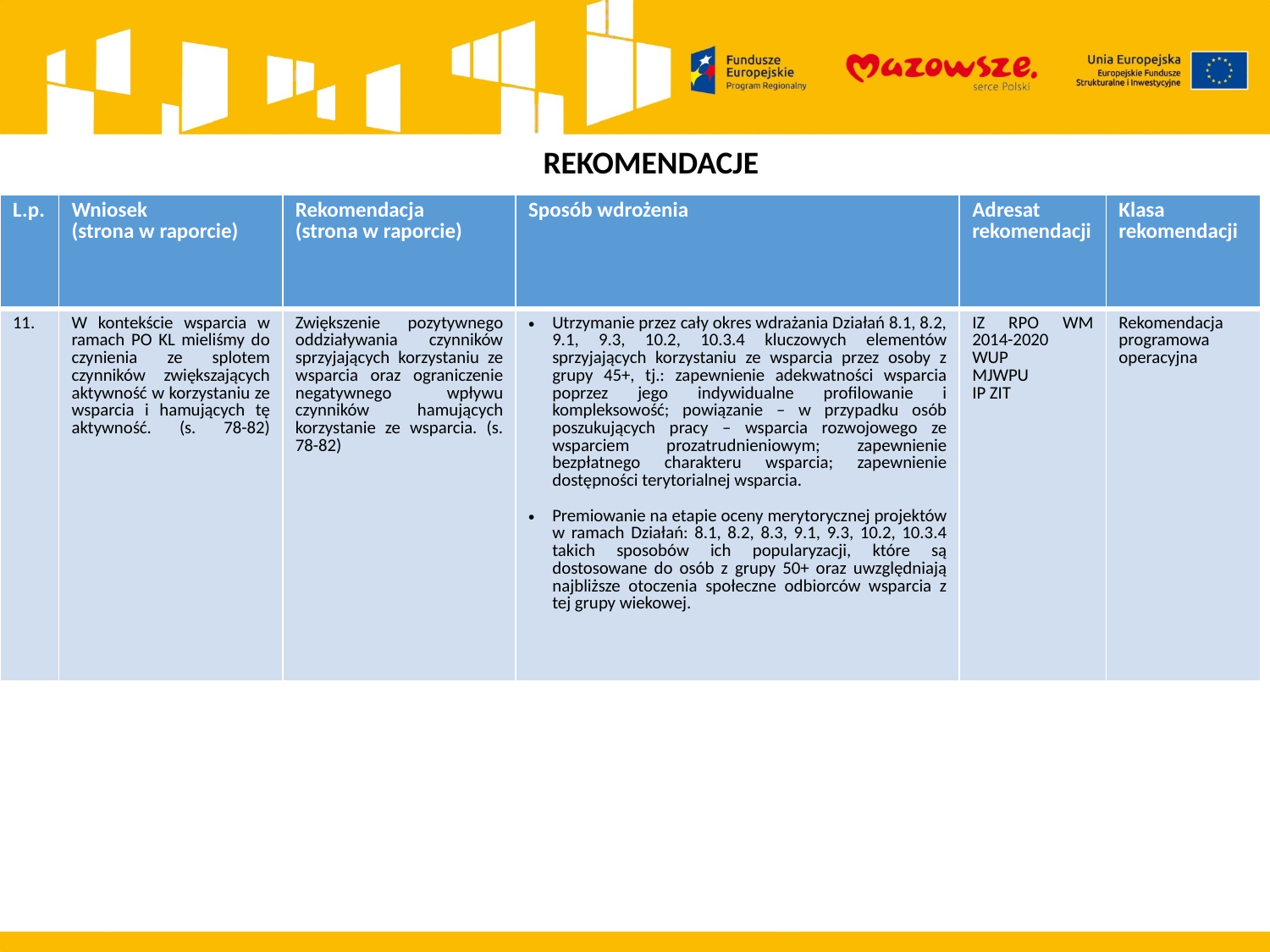

REKOMENDACJE

| L.p. | Wniosek (strona w raporcie) | Rekomendacja (strona w raporcie) | Sposób wdrożenia | Adresat rekomendacji | Klasa rekomendacji |
| --- | --- | --- | --- | --- | --- |
| 11. | W kontekście wsparcia w ramach PO KL mieliśmy do czynienia ze splotem czynników zwiększających aktywność w korzystaniu ze wsparcia i hamujących tę aktywność. (s. 78-82) | Zwiększenie pozytywnego oddziaływania czynników sprzyjających korzystaniu ze wsparcia oraz ograniczenie negatywnego wpływu czynników hamujących korzystanie ze wsparcia. (s. 78-82) | Utrzymanie przez cały okres wdrażania Działań 8.1, 8.2, 9.1, 9.3, 10.2, 10.3.4 kluczowych elementów sprzyjających korzystaniu ze wsparcia przez osoby z grupy 45+, tj.: zapewnienie adekwatności wsparcia poprzez jego indywidualne profilowanie i kompleksowość; powiązanie – w przypadku osób poszukujących pracy – wsparcia rozwojowego ze wsparciem prozatrudnieniowym; zapewnienie bezpłatnego charakteru wsparcia; zapewnienie dostępności terytorialnej wsparcia. Premiowanie na etapie oceny merytorycznej projektów w ramach Działań: 8.1, 8.2, 8.3, 9.1, 9.3, 10.2, 10.3.4 takich sposobów ich popularyzacji, które są dostosowane do osób z grupy 50+ oraz uwzględniają najbliższe otoczenia społeczne odbiorców wsparcia z tej grupy wiekowej. | IZ RPO WM 2014-2020 WUP MJWPU IP ZIT | Rekomendacja programowa operacyjna |